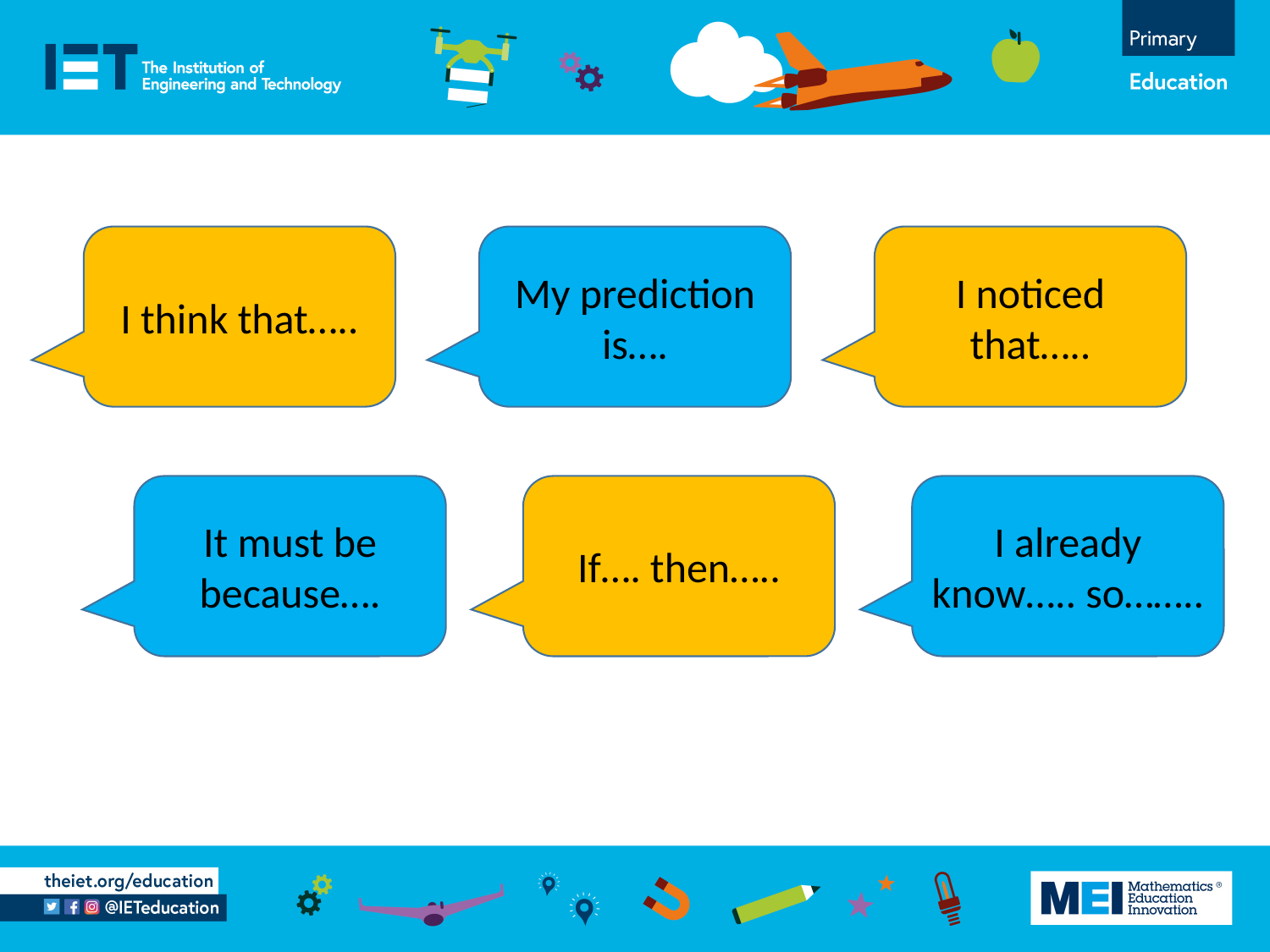

I noticed that…..
My prediction is….
I think that…..
It must be because….
If…. then…..
I already know….. so……..